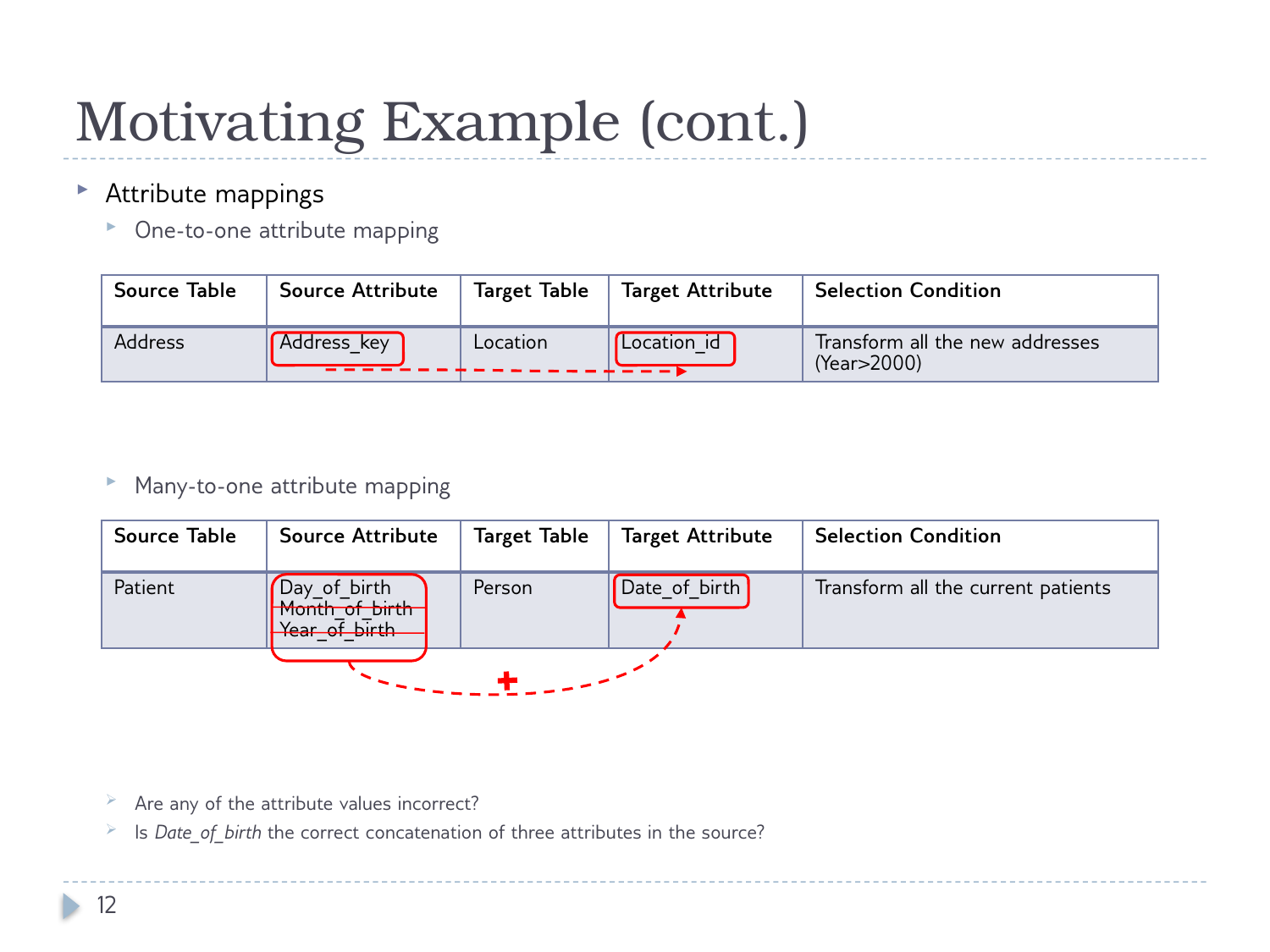

# Motivating Example (cont.)
Attribute mappings
One-to-one attribute mapping

Many-to-one attribute mapping

Are any of the attribute values incorrect?
Is Date_of_birth the correct concatenation of three attributes in the source?

| Source Table | Source Attribute | Target Table | Target Attribute | Selection Condition |
| --- | --- | --- | --- | --- |
| Address | Address\_key | Location | Location\_id | Transform all the new addresses (Year>2000) |

| Source Table | Source Attribute | Target Table | Target Attribute | Selection Condition |
| --- | --- | --- | --- | --- |
| Patient | Day\_of\_birth Month\_of\_birth Year\_of\_birth | Person | Date\_of\_birth | Transform all the current patients |

12